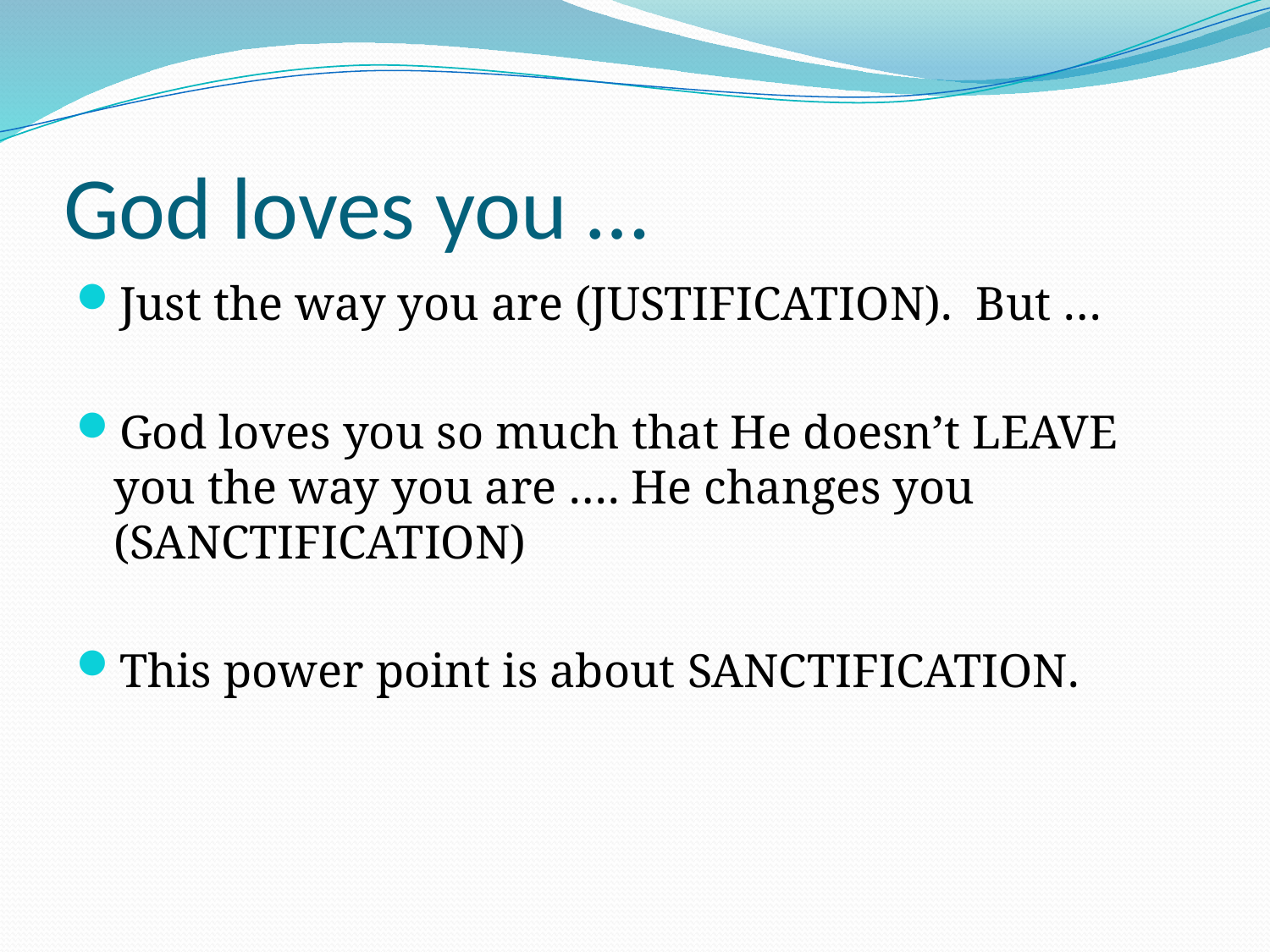

# God loves you …
Just the way you are (JUSTIFICATION).  But …

God loves you so much that He doesn’t LEAVE you the way you are …. He changes you (SANCTIFICATION)

This power point is about SANCTIFICATION.